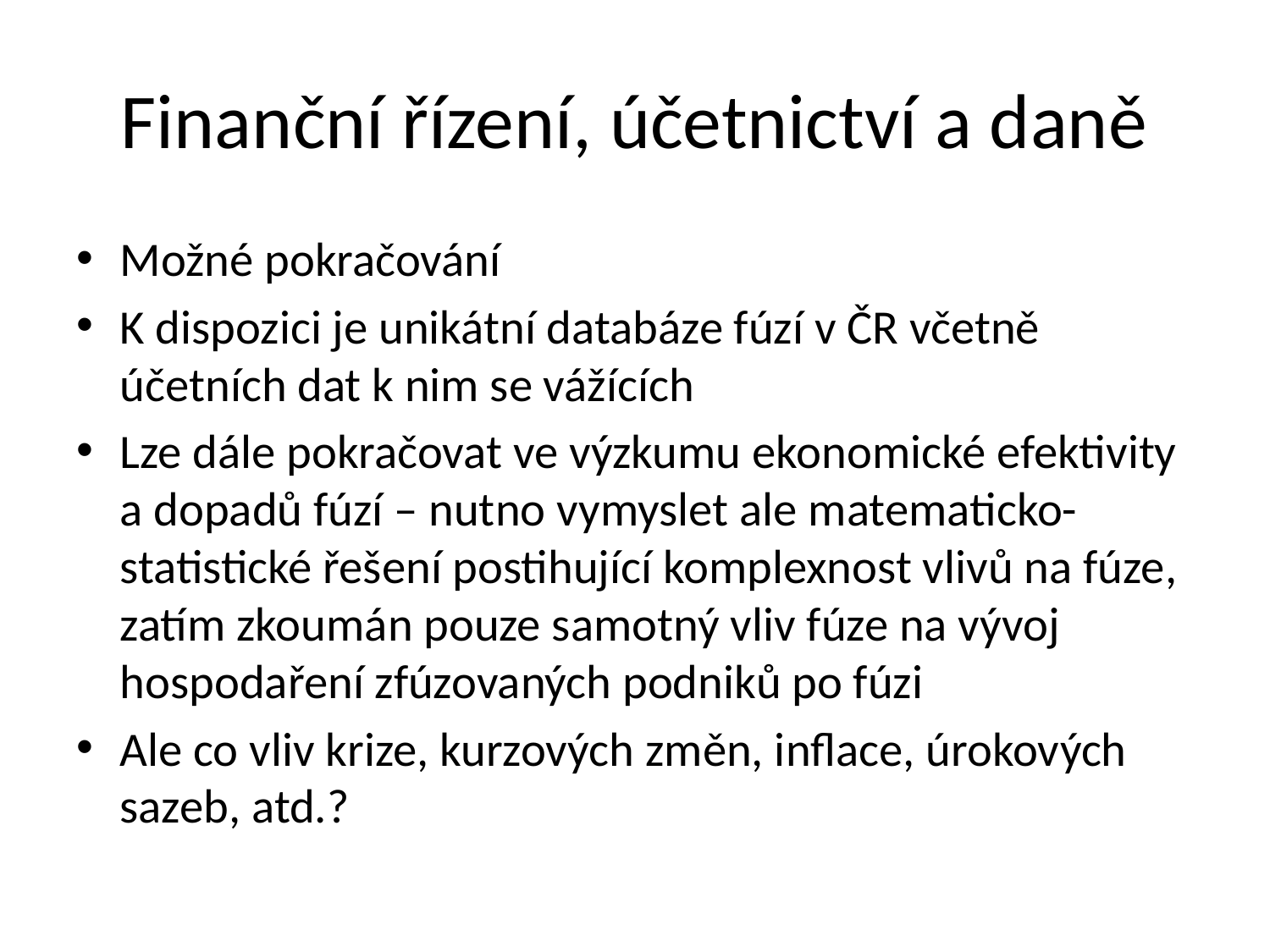

# Finanční řízení, účetnictví a daně
Možné pokračování
K dispozici je unikátní databáze fúzí v ČR včetně účetních dat k nim se vážících
Lze dále pokračovat ve výzkumu ekonomické efektivity a dopadů fúzí – nutno vymyslet ale matematicko-statistické řešení postihující komplexnost vlivů na fúze, zatím zkoumán pouze samotný vliv fúze na vývoj hospodaření zfúzovaných podniků po fúzi
Ale co vliv krize, kurzových změn, inflace, úrokových sazeb, atd.?